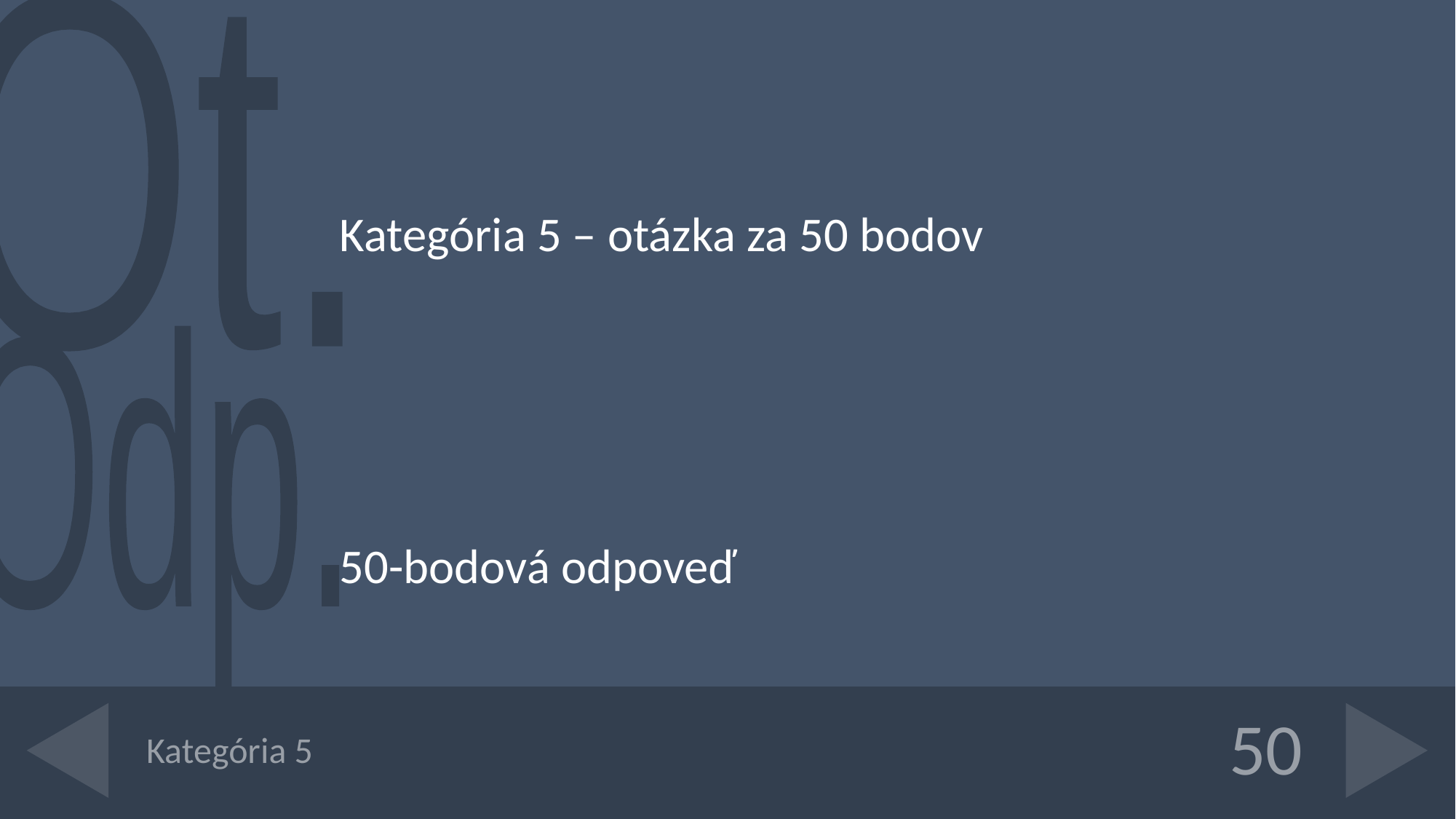

Kategória 5 – otázka za 50 bodov
50-bodová odpoveď
# Kategória 5
50